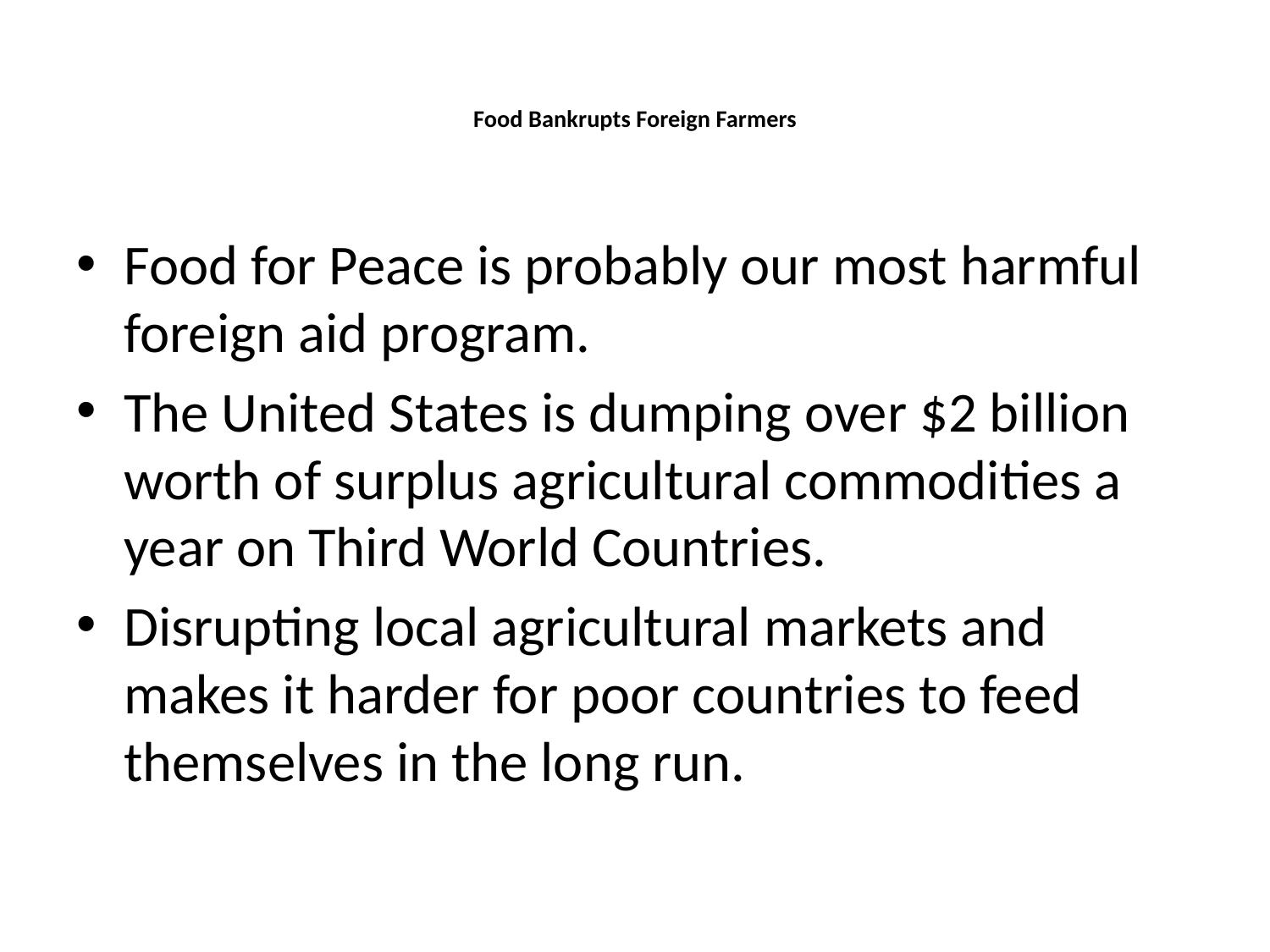

# Food Bankrupts Foreign Farmers
Food for Peace is probably our most harmful foreign aid program.
The United States is dumping over $2 billion worth of surplus agricultural commodities a year on Third World Countries.
Disrupting local agricultural markets and makes it harder for poor countries to feed themselves in the long run.